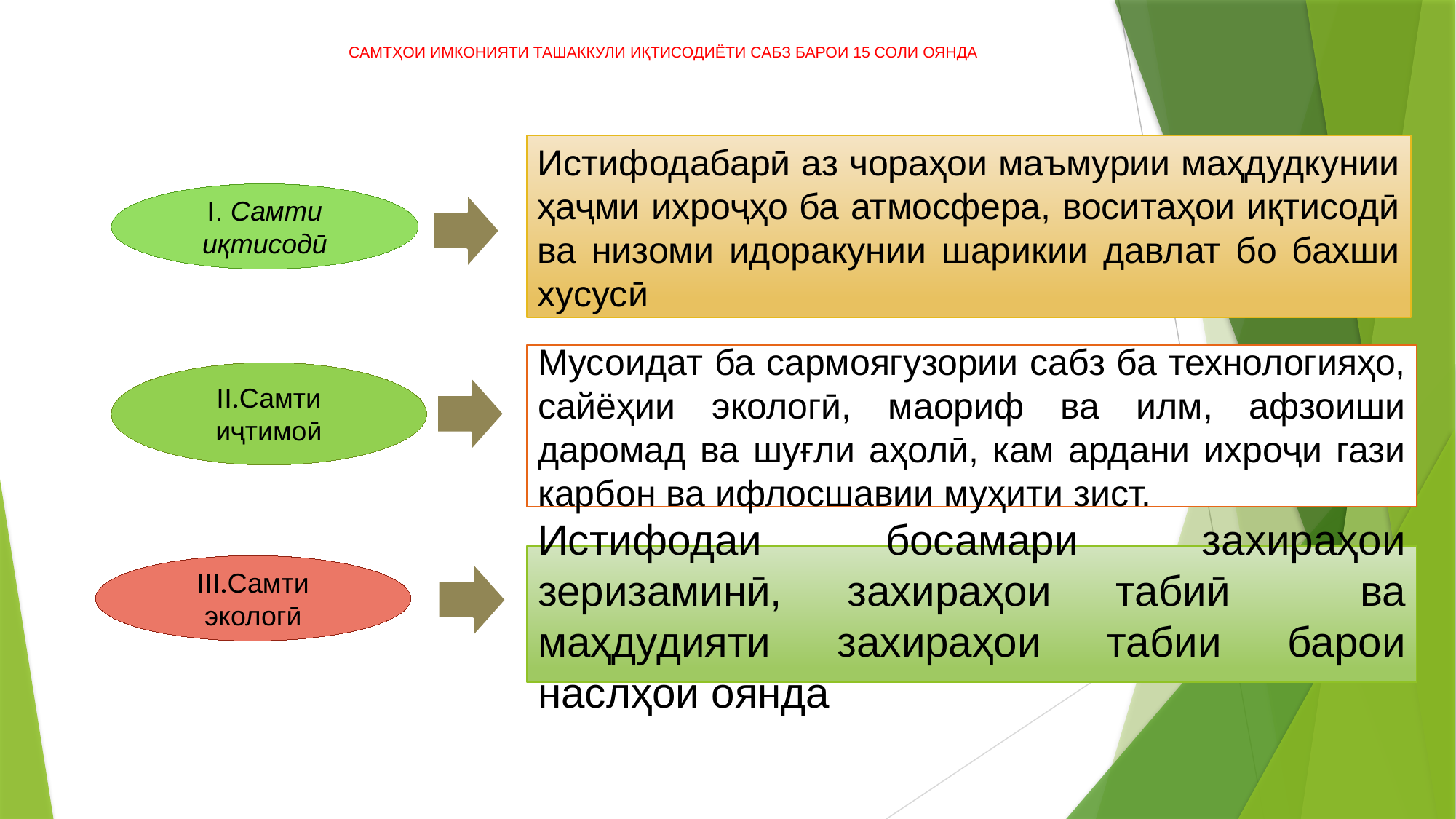

# САМТҲОИ ИМКОНИЯТИ ТАШАККУЛИ ИҚТИСОДИЁТИ САБЗ БАРОИ 15 СОЛИ ОЯНДА
Истифодабарӣ аз чораҳои маъмурии маҳдудкунии ҳаҷми ихроҷҳо ба атмосфера, воситаҳои иқтисодӣ ва низоми идоракунии шарикии давлат бо бахши хусусӣ
I. Самти иқтисодӣ

Мусоидат ба сармоягузории сабз ба технологияҳо, сайёҳии экологӣ, маориф ва илм, афзоиши даромад ва шуғли аҳолӣ, кам ардани ихроҷи гази карбон ва ифлосшавии муҳити зист.
II.Самти иҷтимоӣ

Истифодаи босамари захираҳои зеризаминӣ, захираҳои табиӣ  ва маҳдудияти захираҳои табии барои наслҳои оянда
III.Самти экологӣ